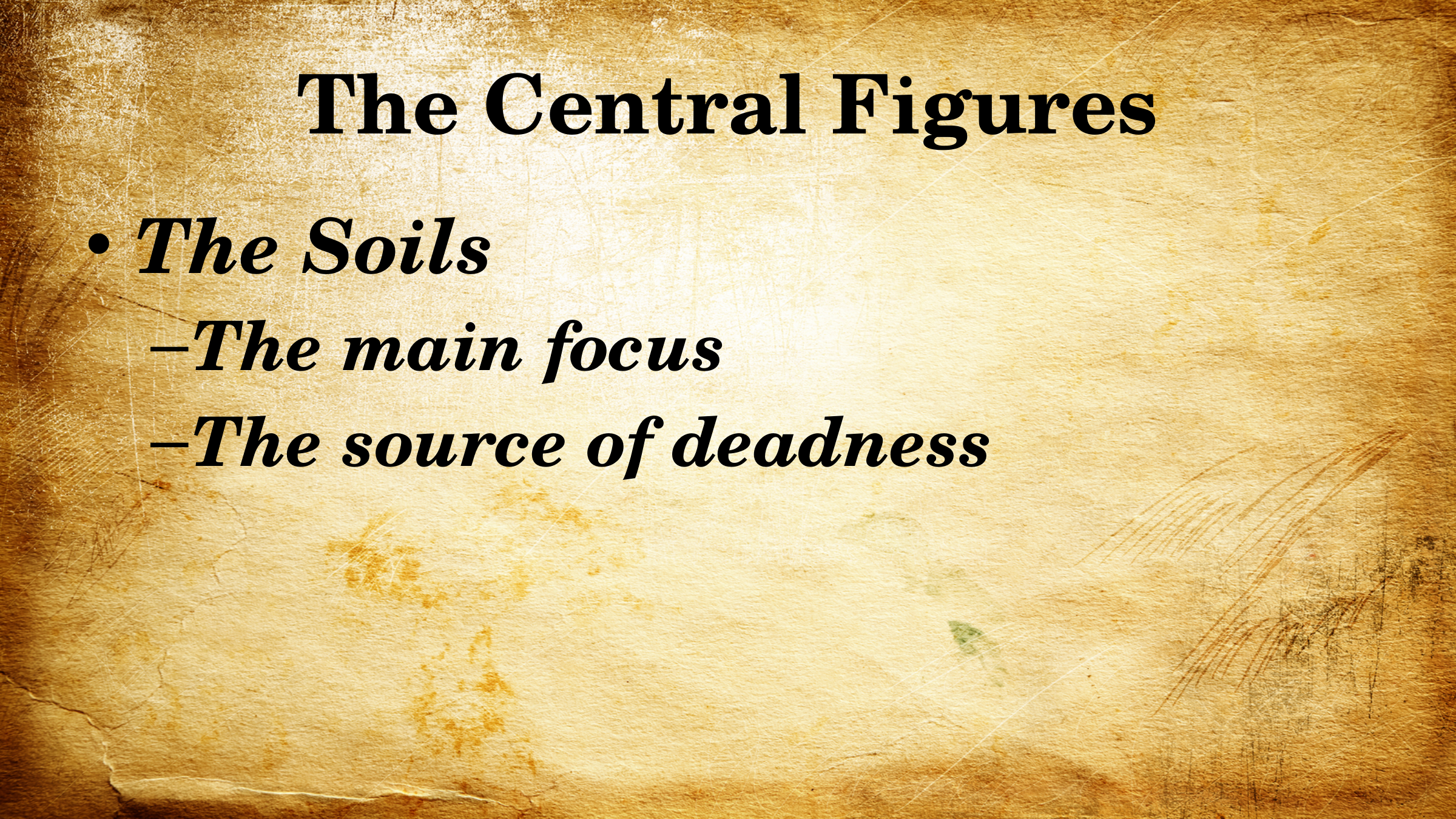

# The Central Figures
The Soils
The main focus
The source of deadness